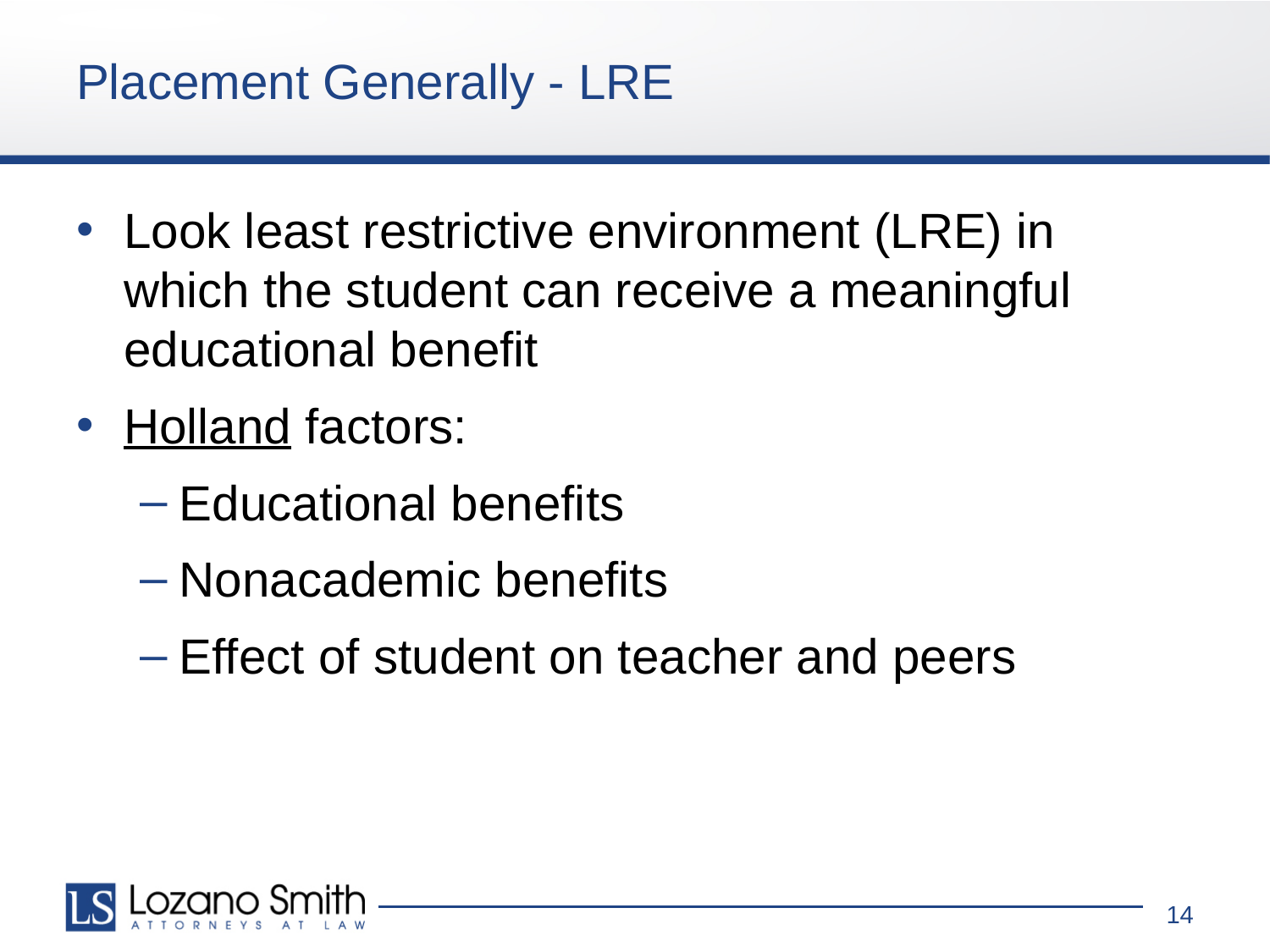

# Placement Generally - LRE
Look least restrictive environment (LRE) in which the student can receive a meaningful educational benefit
Holland factors:
Educational benefits
Nonacademic benefits
Effect of student on teacher and peers

14